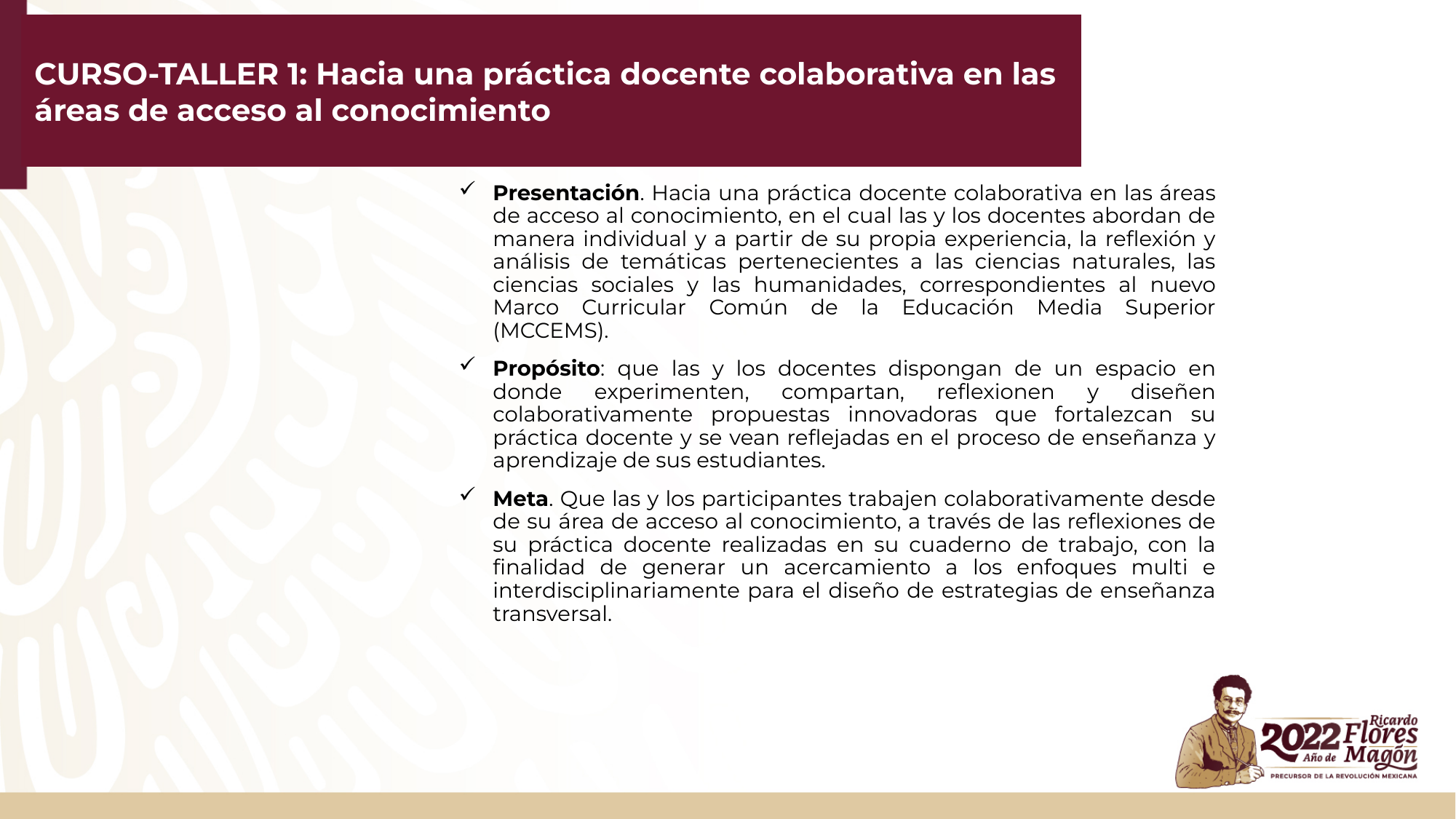

# CURSO-TALLER 1: Hacia una práctica docente colaborativa en las áreas de acceso al conocimiento
Presentación. Hacia una práctica docente colaborativa en las áreas de acceso al conocimiento, en el cual las y los docentes abordan de manera individual y a partir de su propia experiencia, la reflexión y análisis de temáticas pertenecientes a las ciencias naturales, las ciencias sociales y las humanidades, correspondientes al nuevo Marco Curricular Común de la Educación Media Superior (MCCEMS).
Propósito: que las y los docentes dispongan de un espacio en donde experimenten, compartan, reflexionen y diseñen colaborativamente propuestas innovadoras que fortalezcan su práctica docente y se vean reflejadas en el proceso de enseñanza y aprendizaje de sus estudiantes.
Meta. Que las y los participantes trabajen colaborativamente desde de su área de acceso al conocimiento, a través de las reflexiones de su práctica docente realizadas en su cuaderno de trabajo, con la finalidad de generar un acercamiento a los enfoques multi e interdisciplinariamente para el diseño de estrategias de enseñanza transversal.